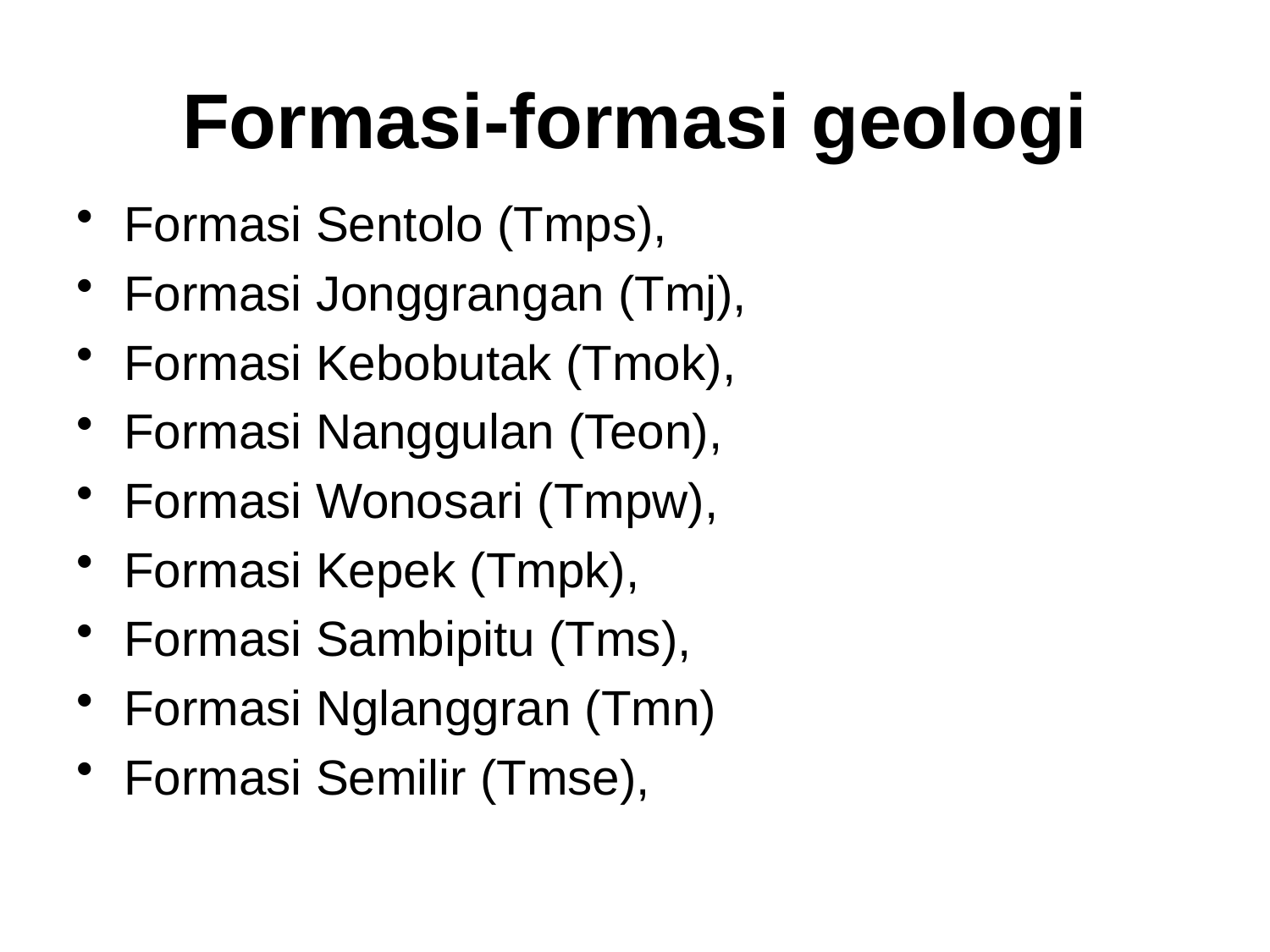

# Formasi-formasi geologi
Formasi Sentolo (Tmps),
Formasi Jonggrangan (Tmj),
Formasi Kebobutak (Tmok),
Formasi Nanggulan (Teon),
Formasi Wonosari (Tmpw),
Formasi Kepek (Tmpk),
Formasi Sambipitu (Tms),
Formasi Nglanggran (Tmn)
Formasi Semilir (Tmse),